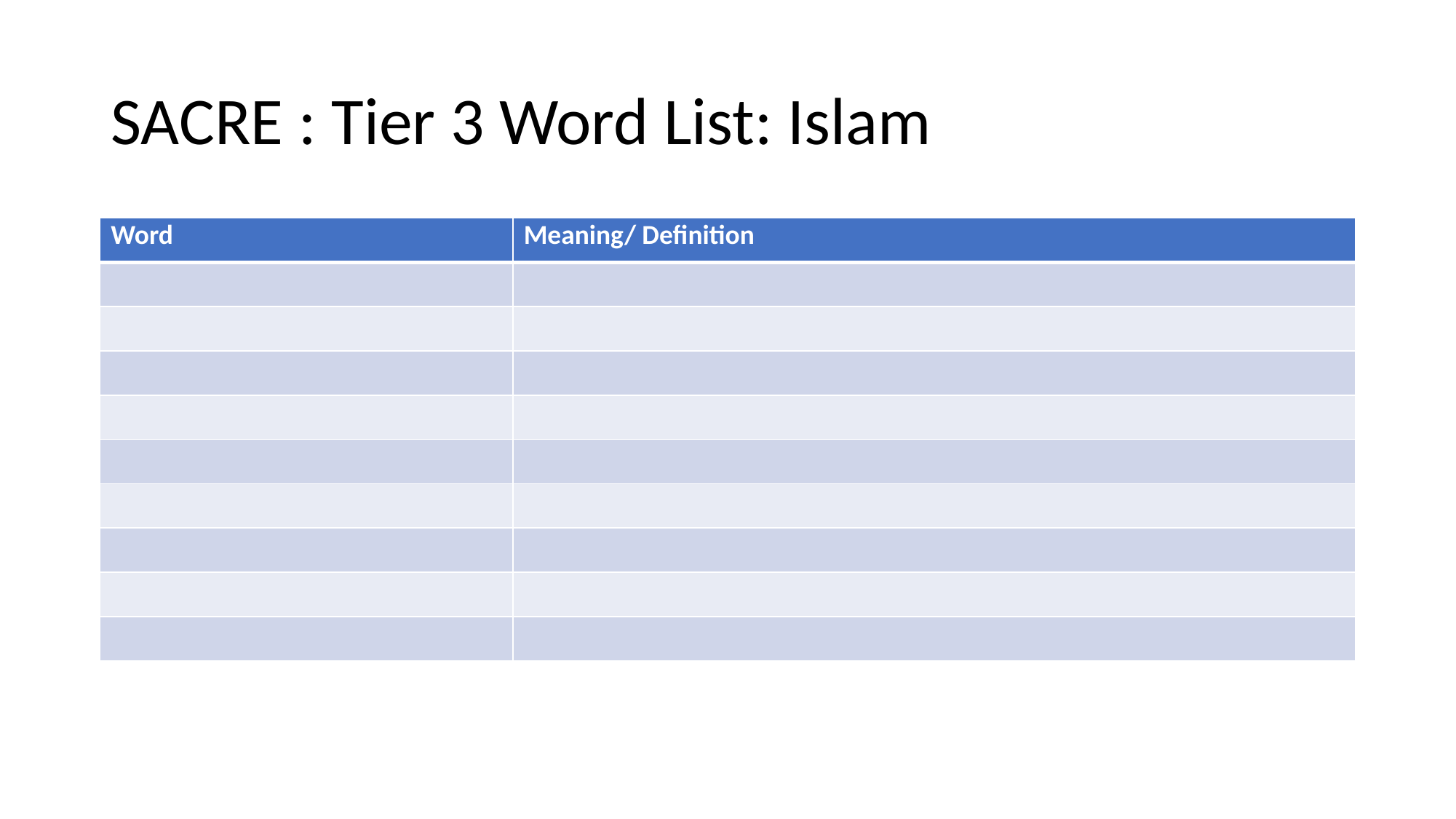

# SACRE : Tier 3 Word List: Islam
| Word | Meaning/ Definition |
| --- | --- |
|  |  |
|  |  |
|  |  |
|  |  |
|  |  |
|  |  |
|  |  |
|  |  |
|  |  |